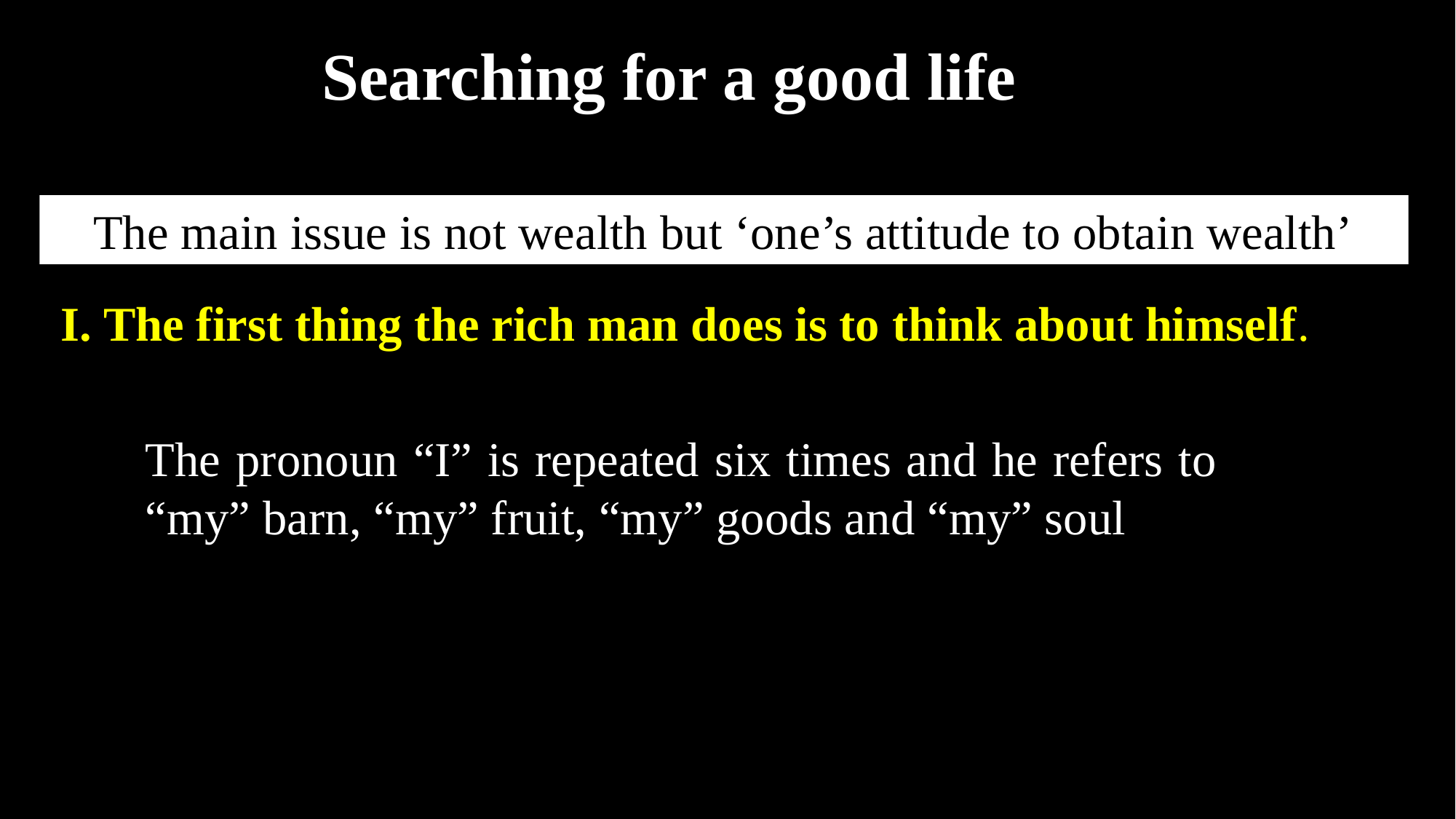

Searching for a good life
The main issue is not wealth but ‘one’s attitude to obtain wealth’
I. The first thing the rich man does is to think about himself.
The pronoun “I” is repeated six times and he refers to “my” barn, “my” fruit, “my” goods and “my” soul